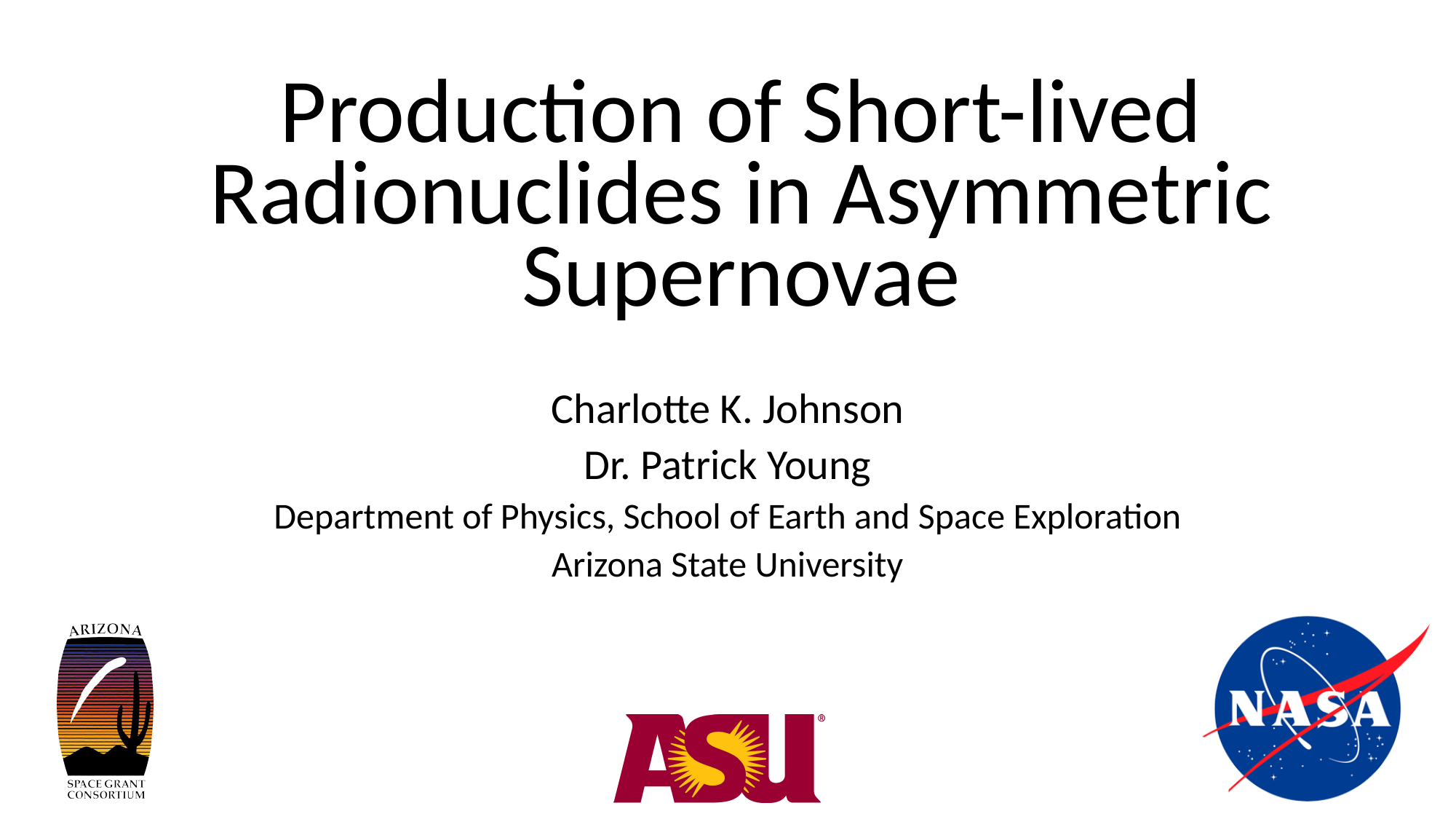

# Production of Short-lived Radionuclides in Asymmetric Supernovae
Charlotte K. Johnson
Dr. Patrick Young
Department of Physics, School of Earth and Space Exploration
Arizona State University